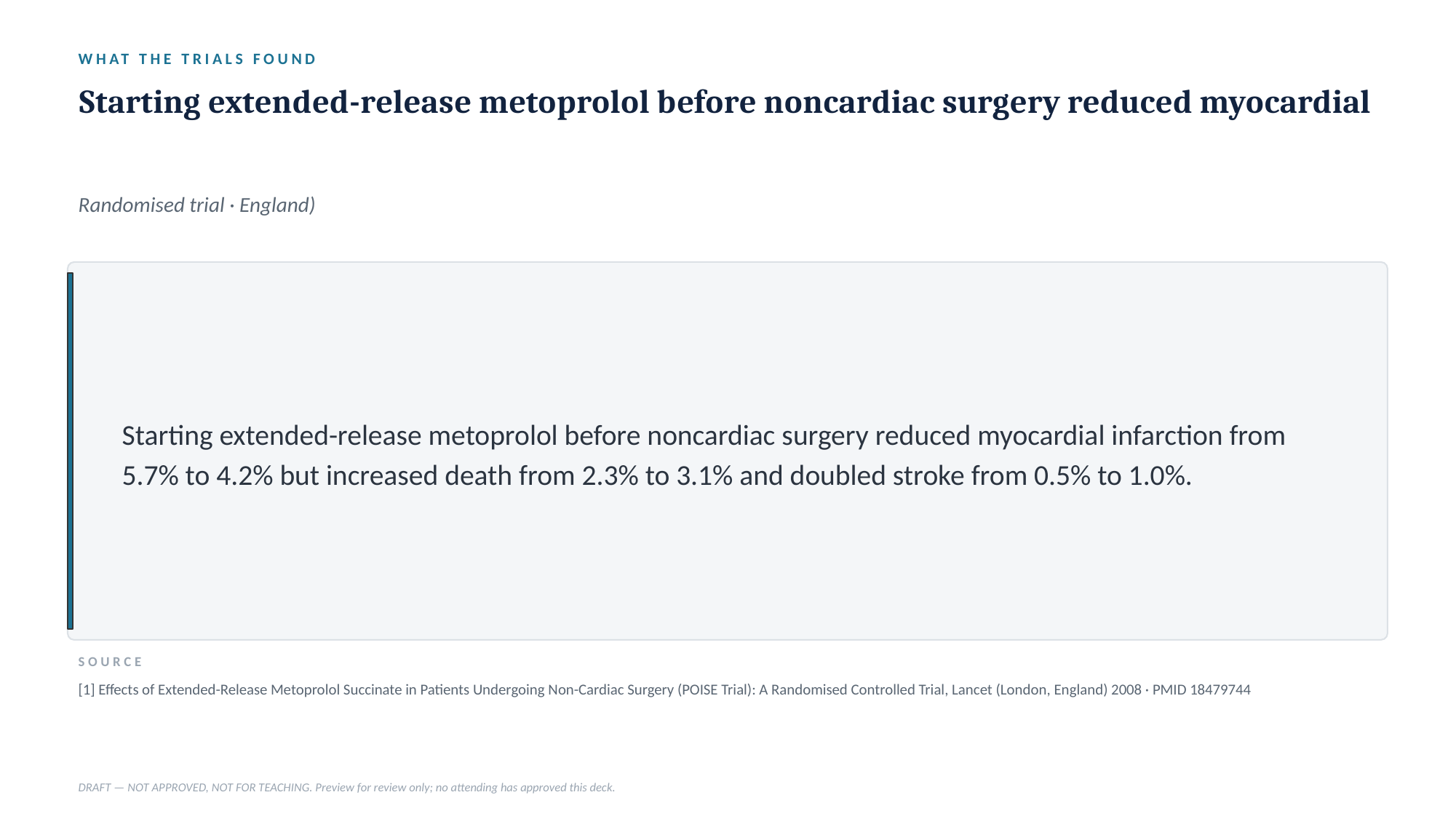

WHAT THE TRIALS FOUND
Starting extended-release metoprolol before noncardiac surgery reduced myocardial
Randomised trial · England)

Starting extended-release metoprolol before noncardiac surgery reduced myocardial infarction from 5.7% to 4.2% but increased death from 2.3% to 3.1% and doubled stroke from 0.5% to 1.0%.
SOURCE
[1] Effects of Extended-Release Metoprolol Succinate in Patients Undergoing Non-Cardiac Surgery (POISE Trial): A Randomised Controlled Trial, Lancet (London, England) 2008 · PMID 18479744
DRAFT — NOT APPROVED, NOT FOR TEACHING. Preview for review only; no attending has approved this deck.